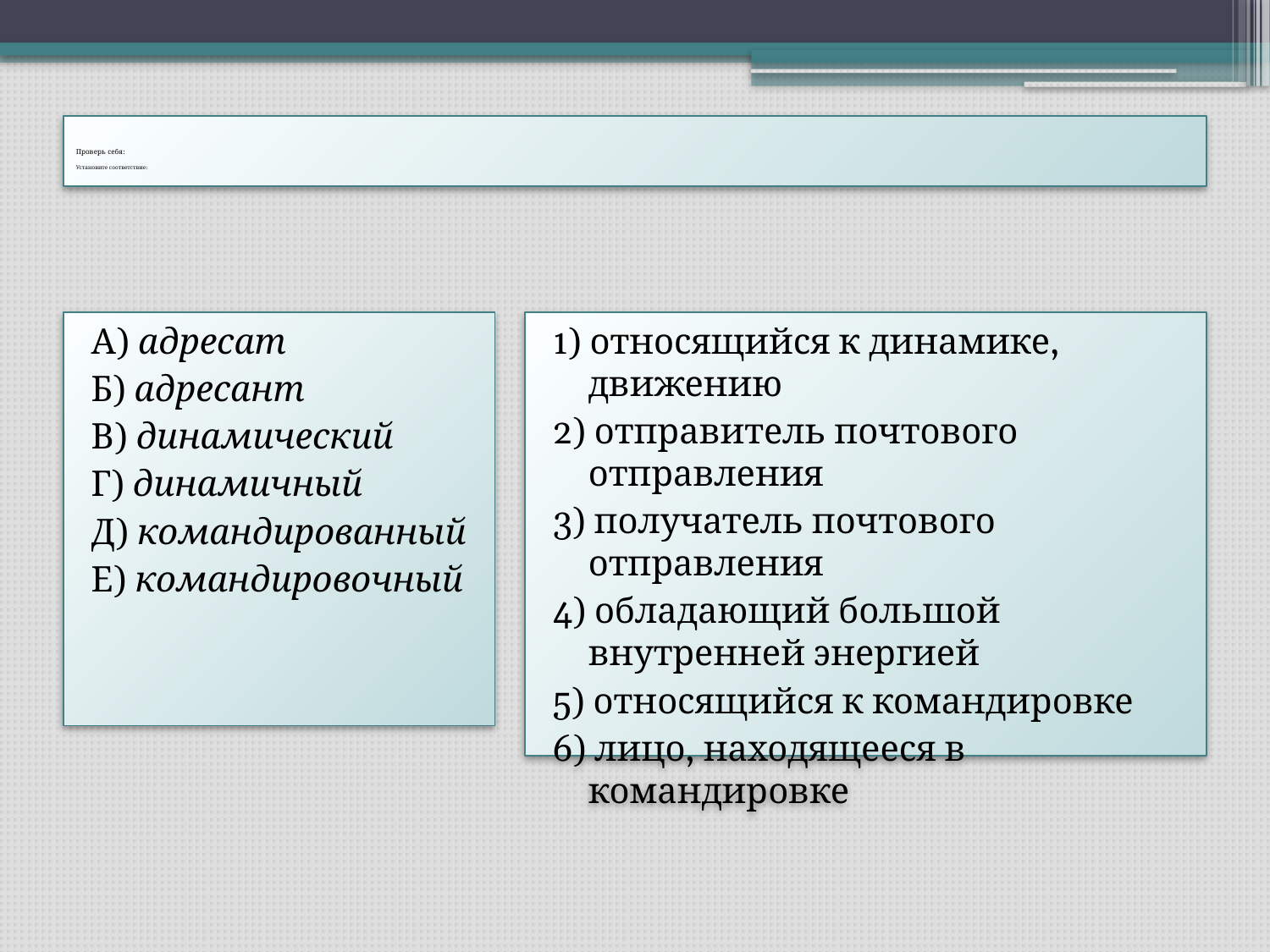

# Проверь себя: Установите соответствие:
А) адресат
Б) адресант
В) динамический
Г) динамичный
Д) командированный
Е) командировочный

1) относящийся к динамике, движению
2) отправитель почтового отправления
3) получатель почтового отправления
4) обладающий большой внутренней энергией
5) относящийся к командировке
6) лицо, находящееся в командировке